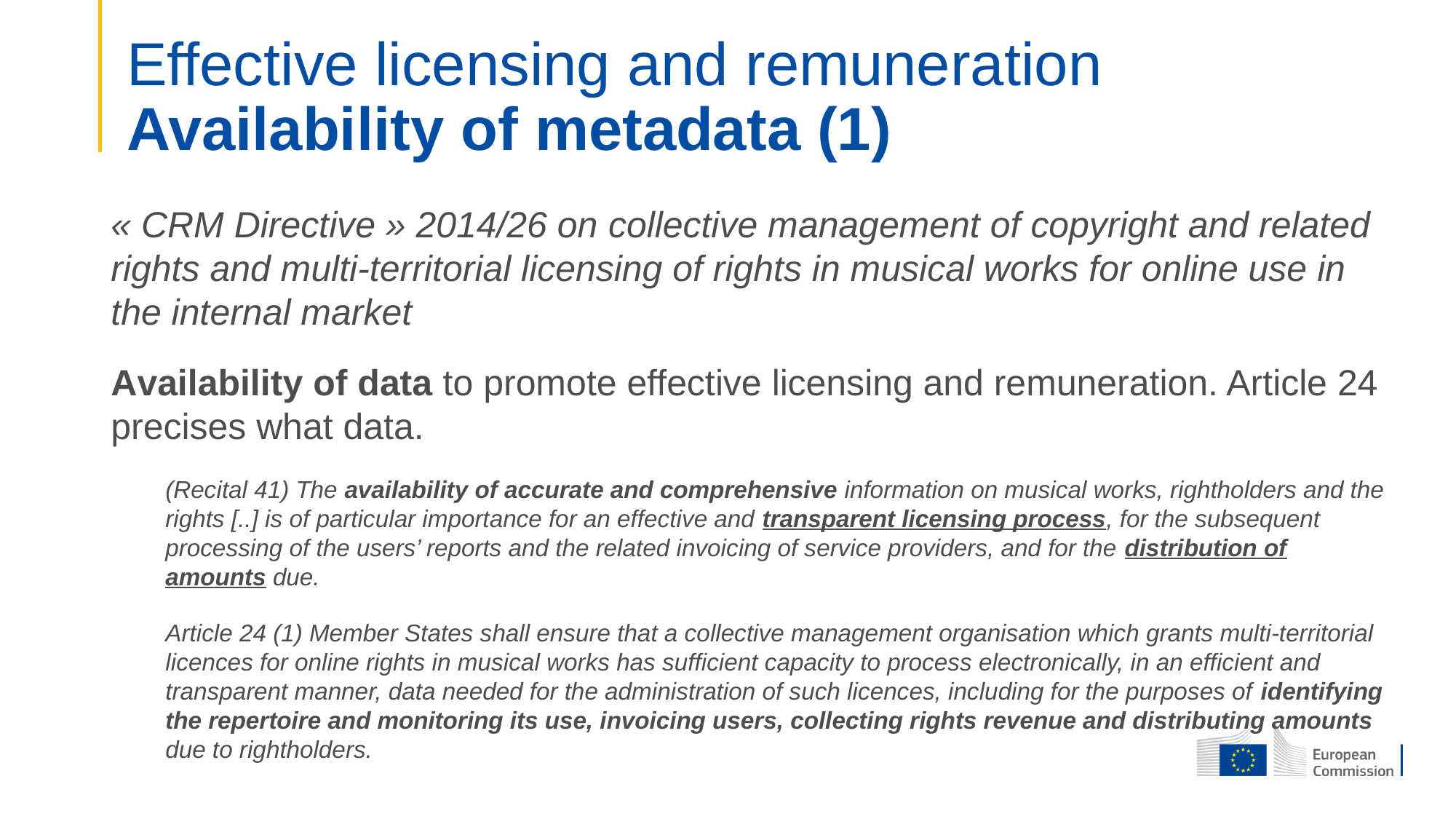

# Effective licensing and remuneration Availability of metadata (1)
« CRM Directive » 2014/26 on collective management of copyright and related rights and multi-territorial licensing of rights in musical works for online use in the internal market
Availability of data to promote effective licensing and remuneration. Article 24 precises what data.
(Recital 41) The availability of accurate and comprehensive information on musical works, rightholders and the rights [..] is of particular importance for an effective and transparent licensing process, for the subsequent processing of the users’ reports and the related invoicing of service providers, and for the distribution of amounts due.
Article 24 (1) Member States shall ensure that a collective management organisation which grants multi-territorial licences for online rights in musical works has sufficient capacity to process electronically, in an efficient and transparent manner, data needed for the administration of such licences, including for the purposes of identifying the repertoire and monitoring its use, invoicing users, collecting rights revenue and distributing amounts due to rightholders.